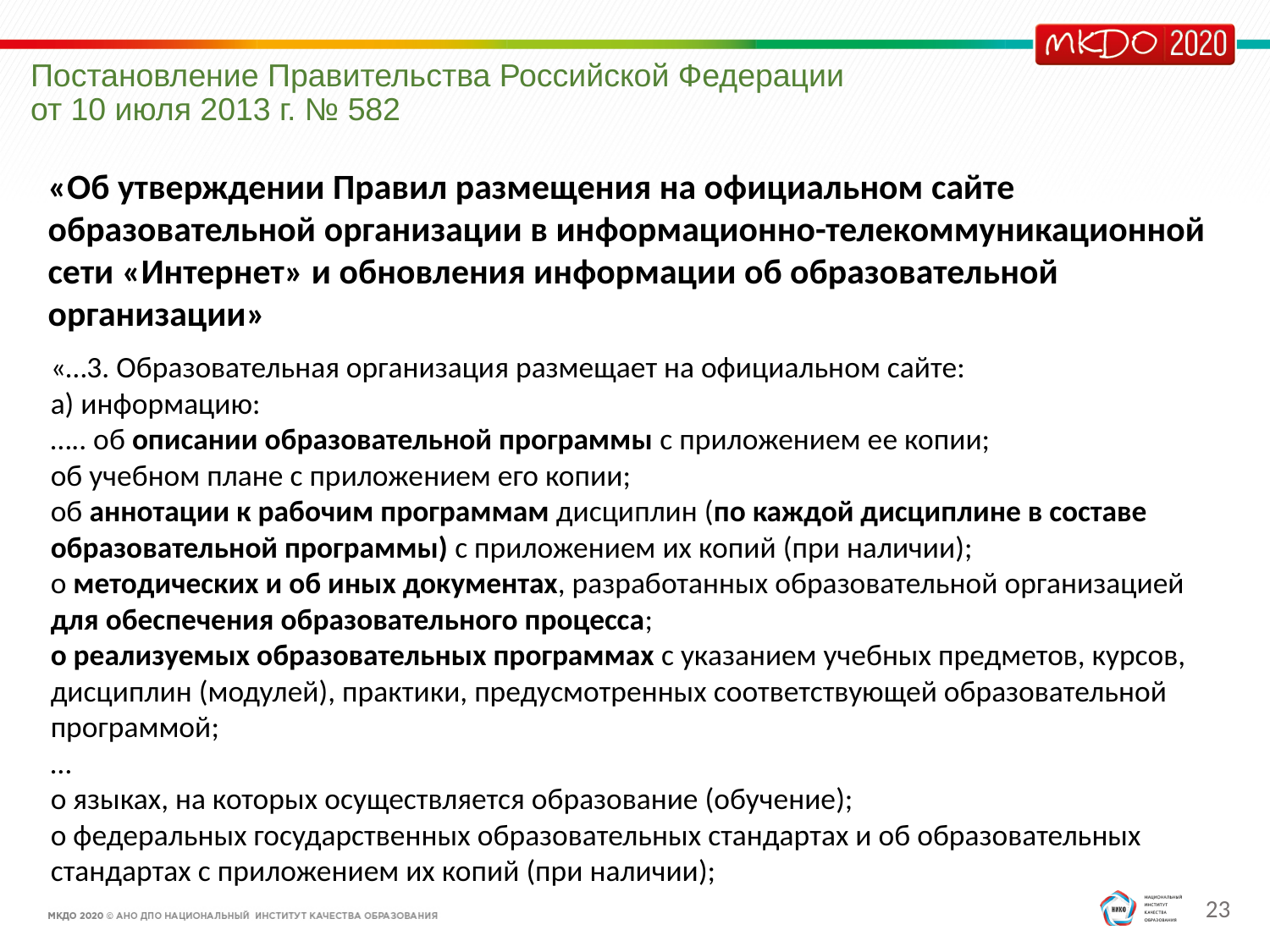

# Постановление Правительства Российской Федерации от 10 июля 2013 г. № 582
«Об утверждении Правил размещения на официальном сайте образовательной организации в информационно-телекоммуникационной сети «Интернет» и обновления информации об образовательной организации»
«…3. Образовательная организация размещает на официальном сайте:
а) информацию:
….. об описании образовательной программы с приложением ее копии;
об учебном плане с приложением его копии;
об аннотации к рабочим программам дисциплин (по каждой дисциплине в составе образовательной программы) с приложением их копий (при наличии);
о методических и об иных документах, разработанных образовательной организацией для обеспечения образовательного процесса;
о реализуемых образовательных программах с указанием учебных предметов, курсов, дисциплин (модулей), практики, предусмотренных соответствующей образовательной программой;
…
о языках, на которых осуществляется образование (обучение);
о федеральных государственных образовательных стандартах и об образовательных стандартах с приложением их копий (при наличии);
23